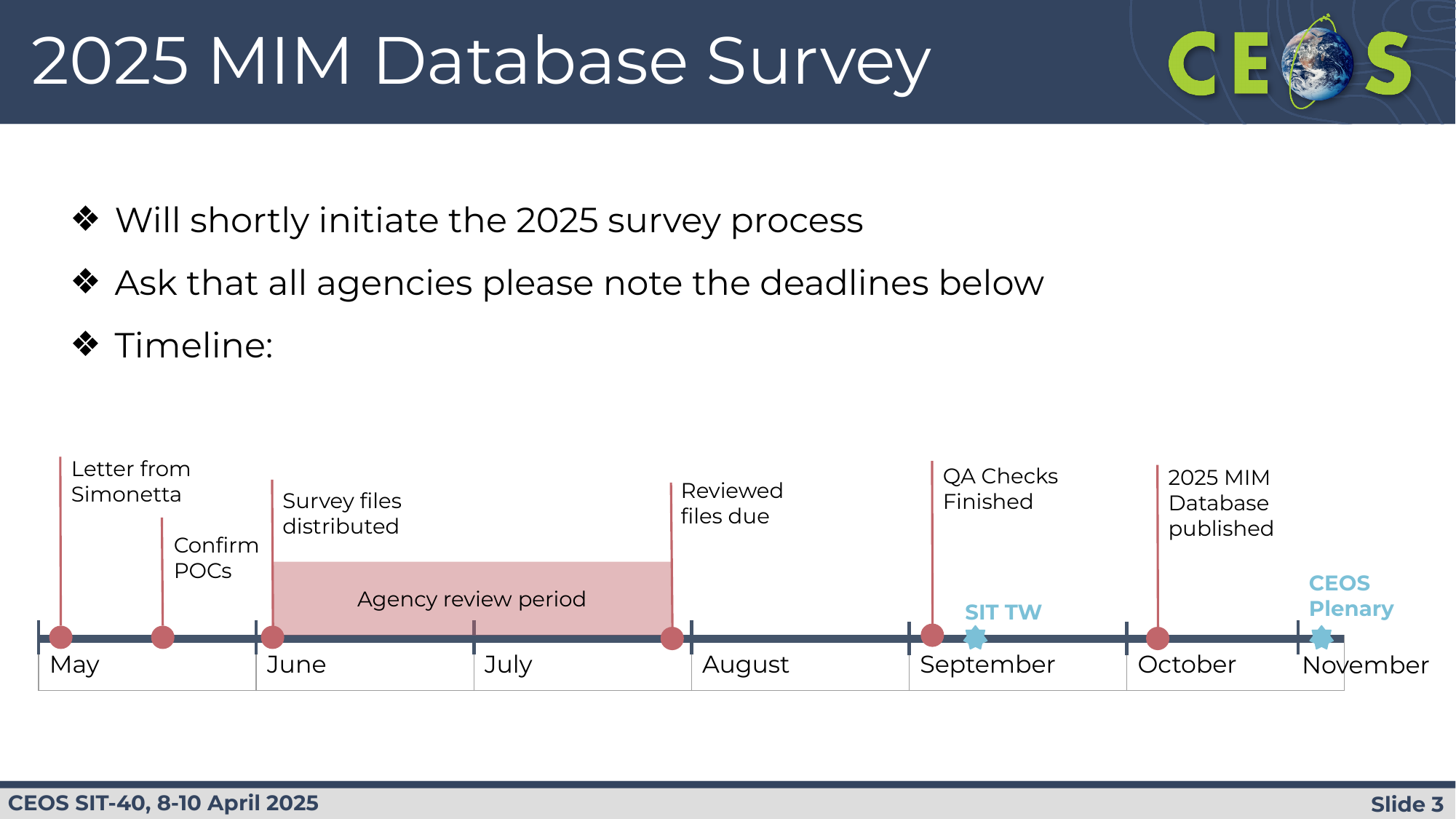

# 2025 MIM Database Survey
Will shortly initiate the 2025 survey process
Ask that all agencies please note the deadlines below
Timeline:
Letter from Simonetta
QA Checks Finished
2025 MIM Database published
Reviewed files due
Survey files distributed
Confirm POCs
CEOS Plenary

Agency review period
SIT TW

November
| May | June | July | August | September | October |
| --- | --- | --- | --- | --- | --- |